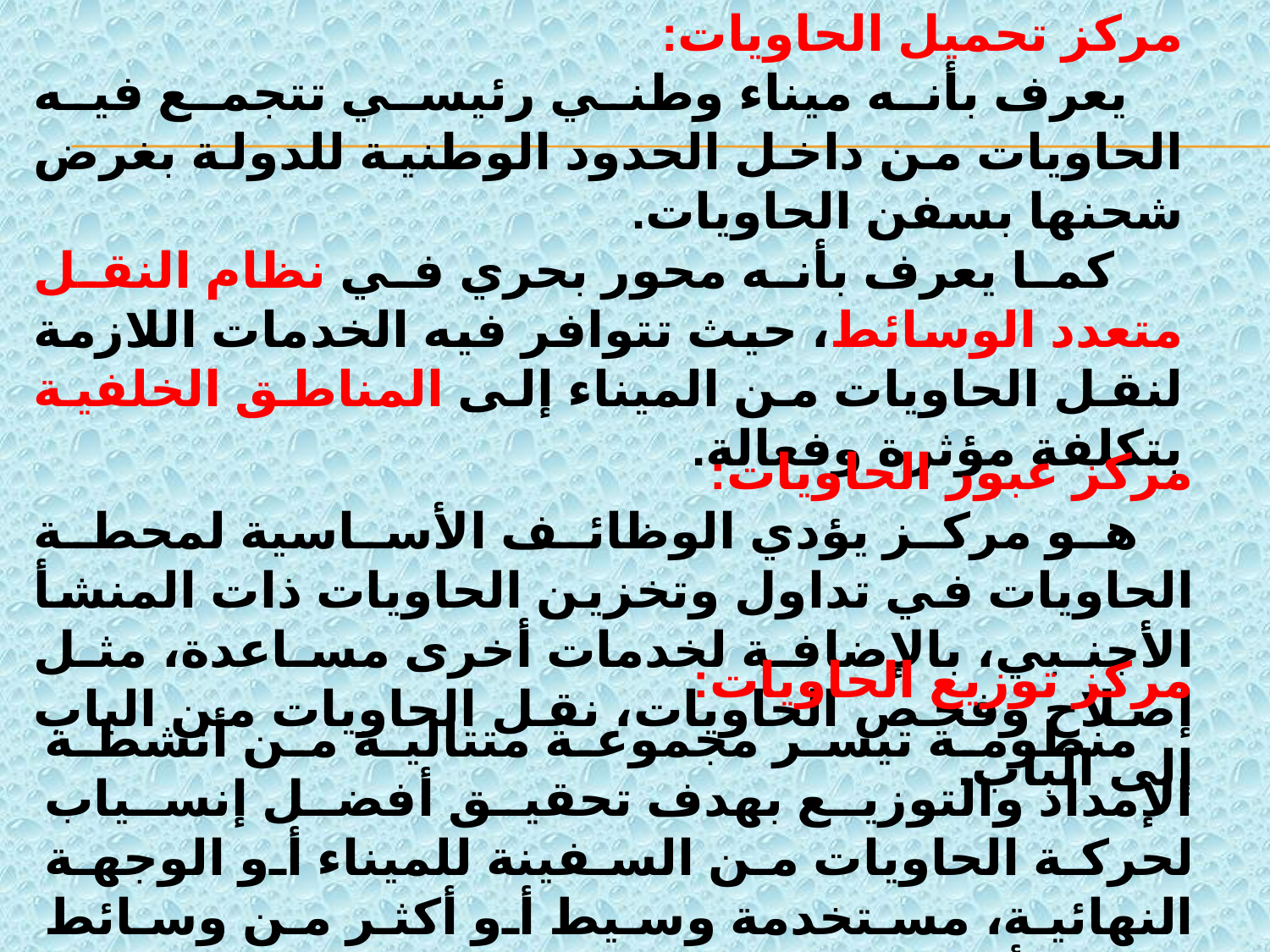

مركز تحميل الحاويات:
    يعرف بأنه ميناء وطني رئيسي تتجمع فيه الحاويات من داخل الحدود الوطنية للدولة بغرض شحنها بسفن الحاويات.
     كما يعرف بأنه محور بحري في نظام النقل متعدد الوسائط، حيث تتوافر فيه الخدمات اللازمة لنقل الحاويات من الميناء إلى المناطق الخلفية بتكلفة مؤثرة وفعالة.
مركز عبور الحاويات:
    هو مركز يؤدي الوظائف الأساسية لمحطة الحاويات في تداول وتخزين الحاويات ذات المنشأ الأجنبي، بالإضافة لخدمات أخرى مساعدة، مثل إصلاح وفحص الحاويات، نقل الحاويات من الباب إلى الباب.
مركز توزيع الحاويات:
    منظومة تيسر مجموعة متتالية من أنشطة الإمداد والتوزيع بهدف تحقيق أفضل إنسياب لحركة الحاويات من السفينة للميناء أو الوجهة النهائية، مستخدمة وسيط أو أكثر من وسائط النقل بأقل تكلفة ممكنة.